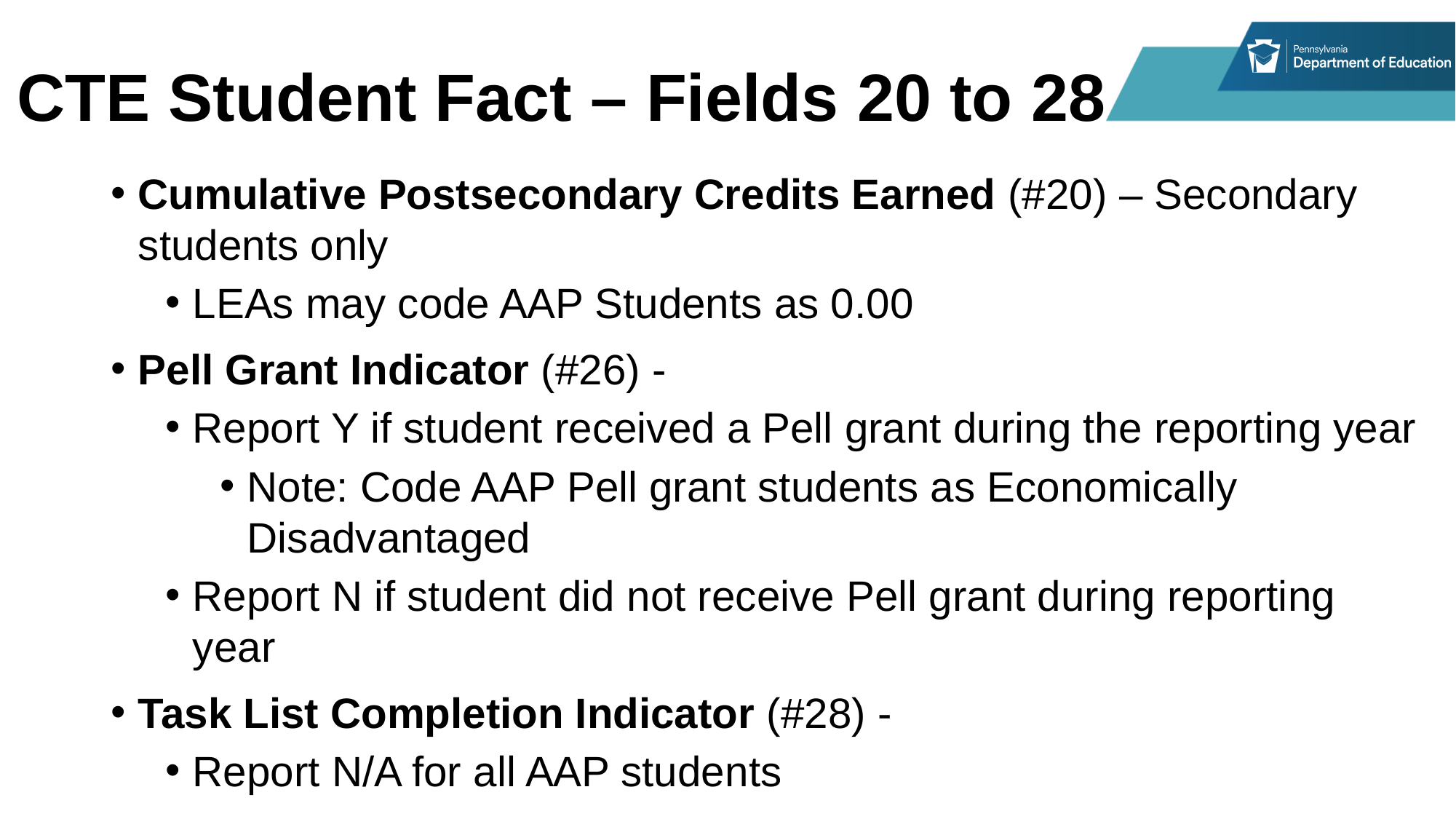

# CTE Student Fact – Fields 20 to 28
Cumulative Postsecondary Credits Earned (#20) – Secondary students only
LEAs may code AAP Students as 0.00
Pell Grant Indicator (#26) -
Report Y if student received a Pell grant during the reporting year
Note: Code AAP Pell grant students as Economically Disadvantaged
Report N if student did not receive Pell grant during reporting year
Task List Completion Indicator (#28) -
Report N/A for all AAP students